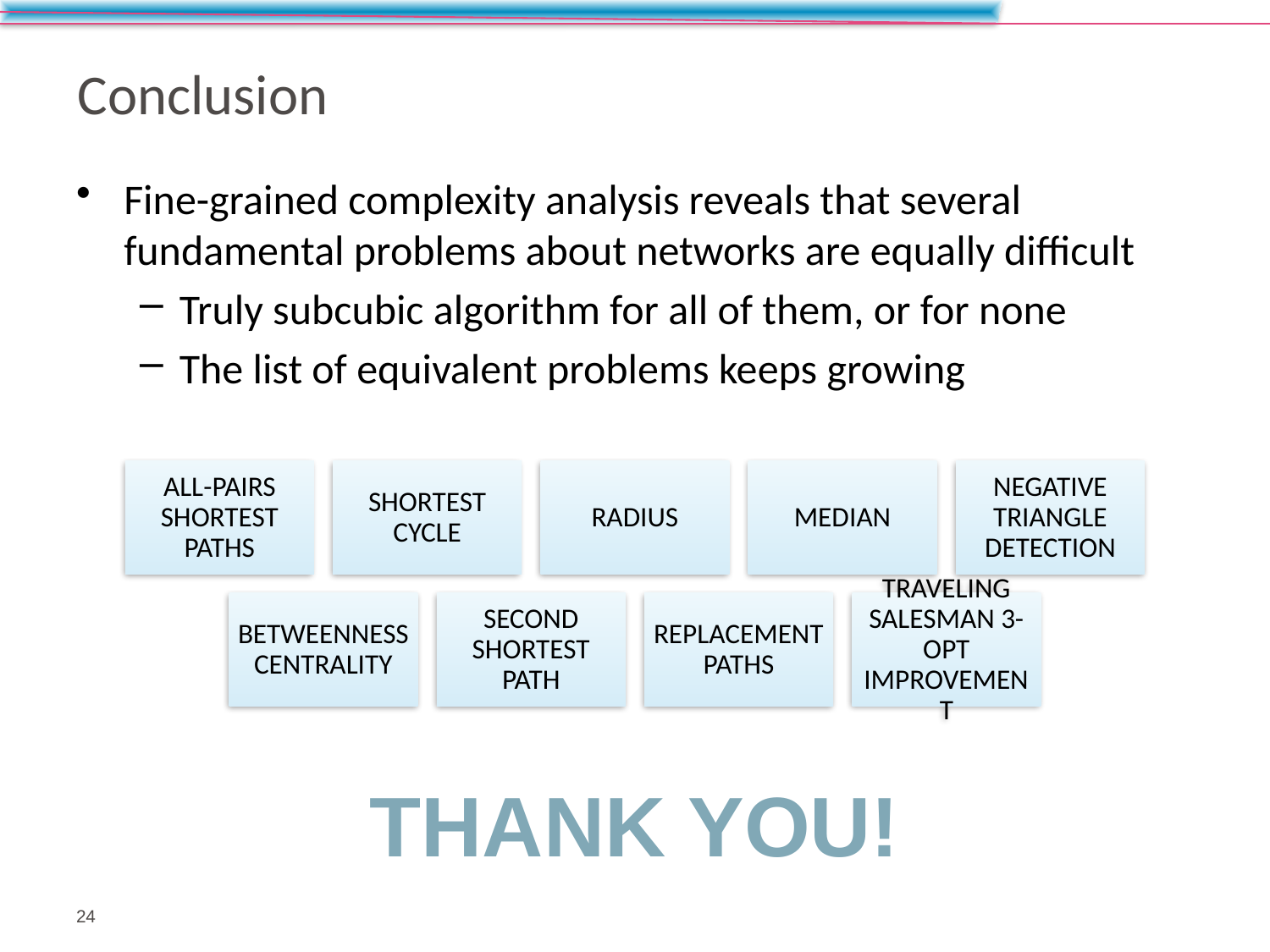

# Conclusion
Fine-grained complexity analysis reveals that several fundamental problems about networks are equally difficult
Truly subcubic algorithm for all of them, or for none
The list of equivalent problems keeps growing

All-Pairs Shortest Paths
Shortest cycle
Radius
Median
Negative triangle detection
Betweenness centrality
Second shortest path
Replacement paths
Traveling salesman 3-opt improvement
THANK YOU!

24